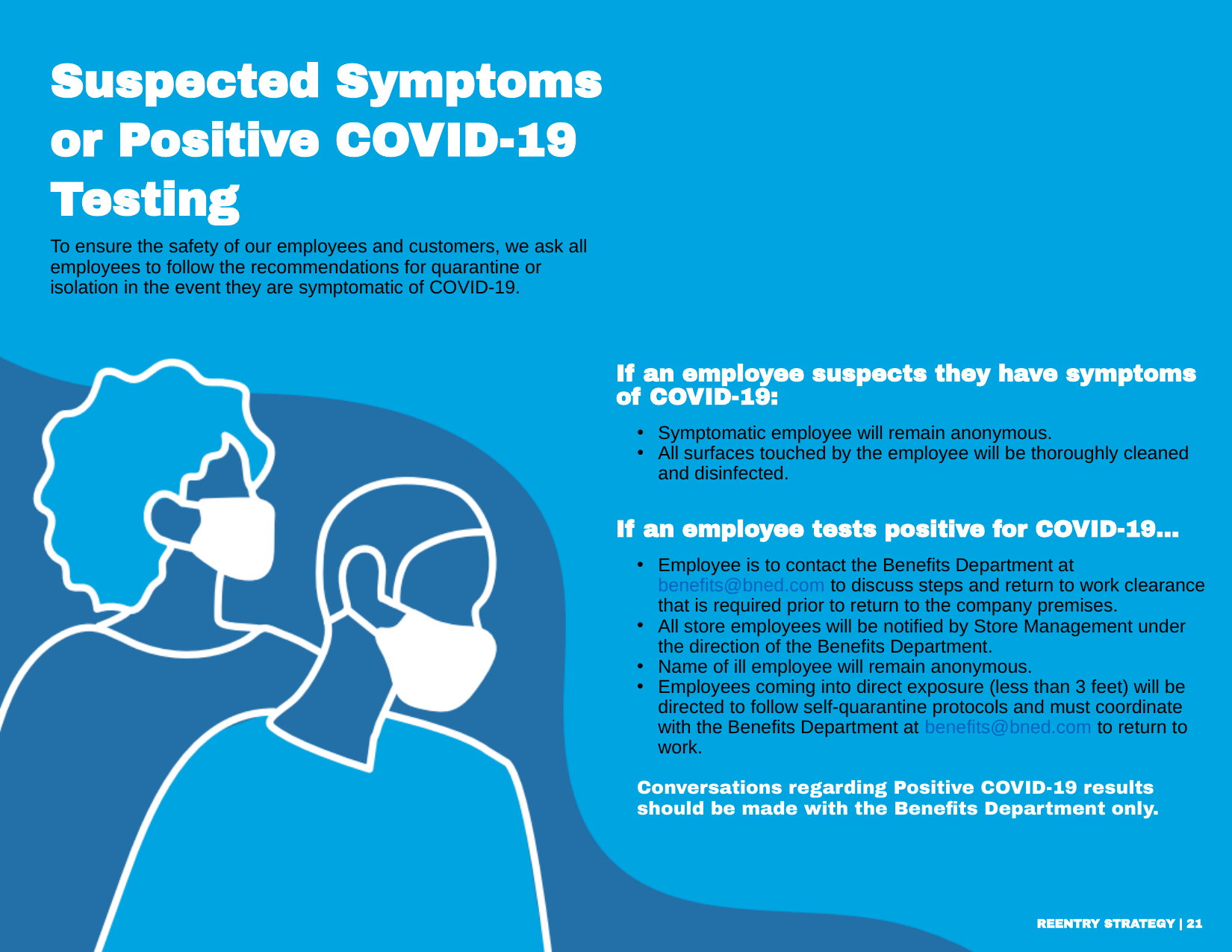

Suspected Symptoms or Positive COVID-19 Testing

To ensure the safety of our employees and customers, we ask all employees to follow the recommendations for quarantine or isolation in the event they are symptomatic of COVID-19.

If an employee suspects they have symptoms of COVID-19:

Symptomatic employee will remain anonymous.
All surfaces touched by the employee will be thoroughly cleaned and disinfected.

If an employee tests positive for COVID-19…

Employee is to contact the Benefits Department at benefits@bned.com to discuss steps and return to work clearance that is required prior to return to the company premises.
All store employees will be notified by Store Management under the direction of the Benefits Department.
Name of ill employee will remain anonymous.
Employees coming into direct exposure (less than 3 feet) will be directed to follow self-quarantine protocols and must coordinate with the Benefits Department at benefits@bned.com to return to work.

Conversations regarding Positive COVID-19 results should be made with the Benefits Department only.

REENTRY STRATEGY | 21